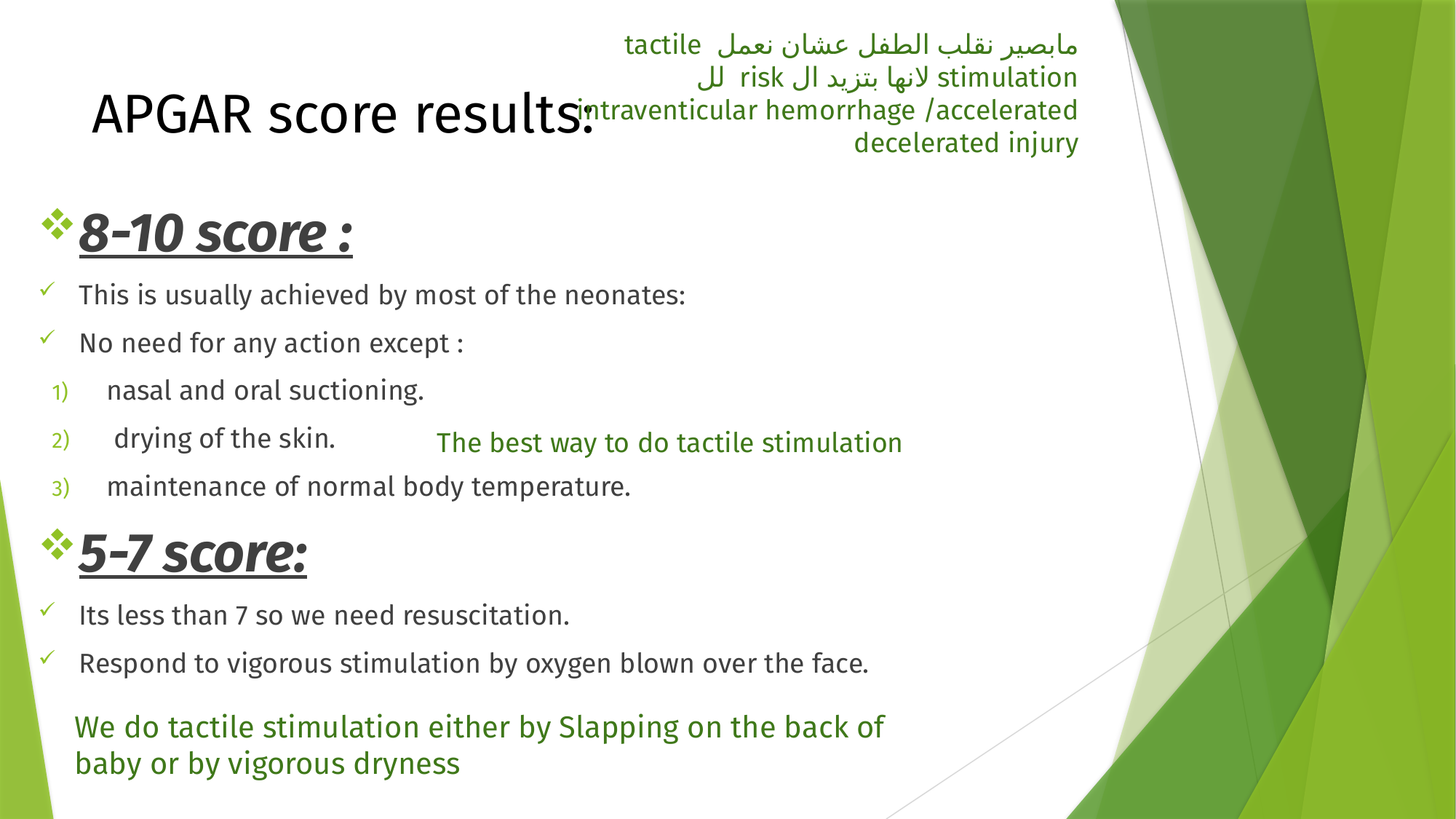

مابصير نقلب الطفل عشان نعمل  tactile stimulation لانها بتزيد ال risk  لل  intraventicular hemorrhage /accelerated decelerated injury
# APGAR score results:
8-10 score :
This is usually achieved by most of the neonates:
No need for any action except :
nasal and oral suctioning.
 drying of the skin.
maintenance of normal body temperature.
5-7 score:
Its less than 7 so we need resuscitation.
Respond to vigorous stimulation by oxygen blown over the face.

The best way to do tactile stimulation
We do tactile stimulation either by Slapping on the back of baby or by vigorous dryness